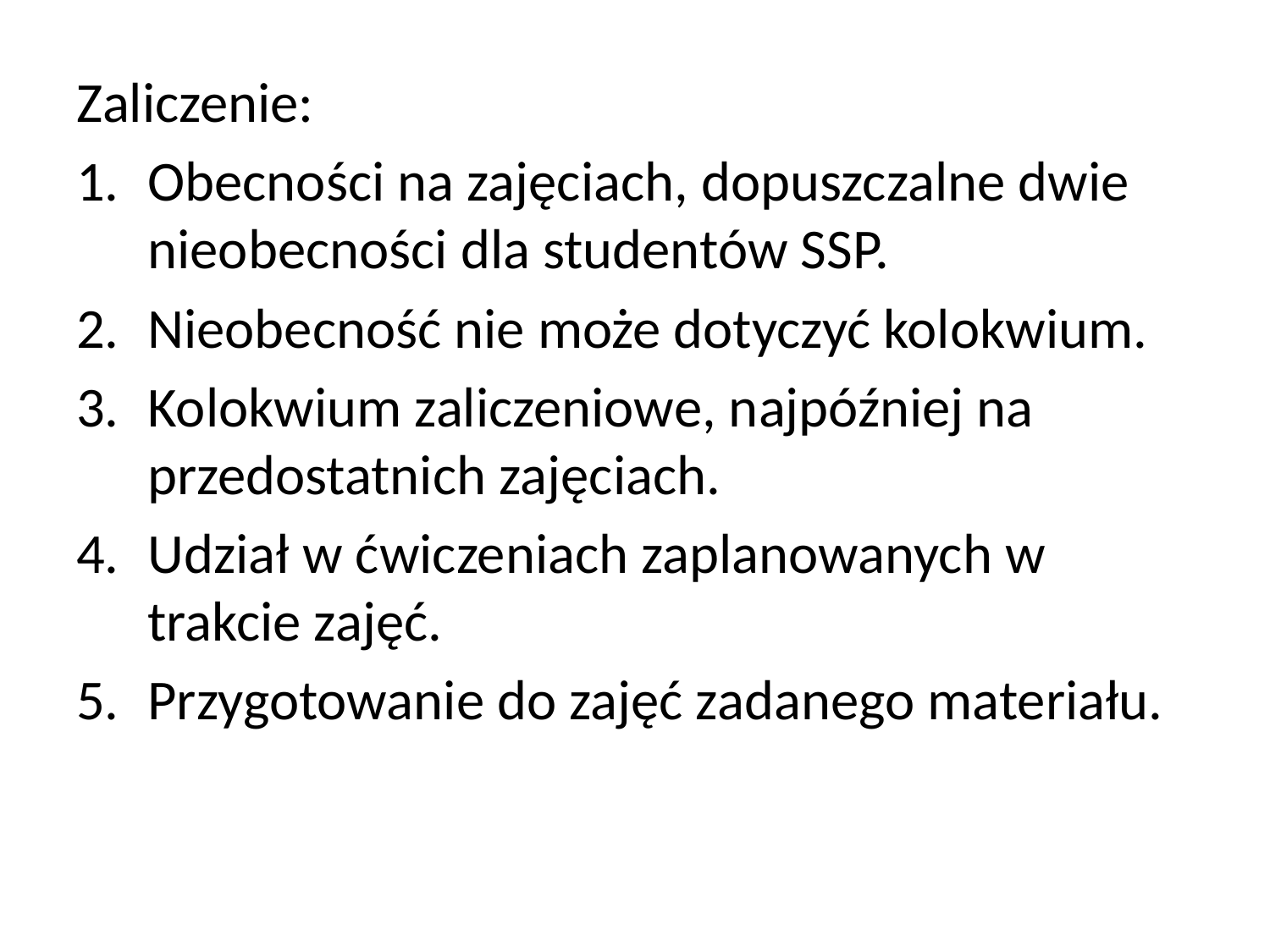

Zaliczenie:
Obecności na zajęciach, dopuszczalne dwie nieobecności dla studentów SSP.
Nieobecność nie może dotyczyć kolokwium.
Kolokwium zaliczeniowe, najpóźniej na przedostatnich zajęciach.
Udział w ćwiczeniach zaplanowanych w trakcie zajęć.
Przygotowanie do zajęć zadanego materiału.